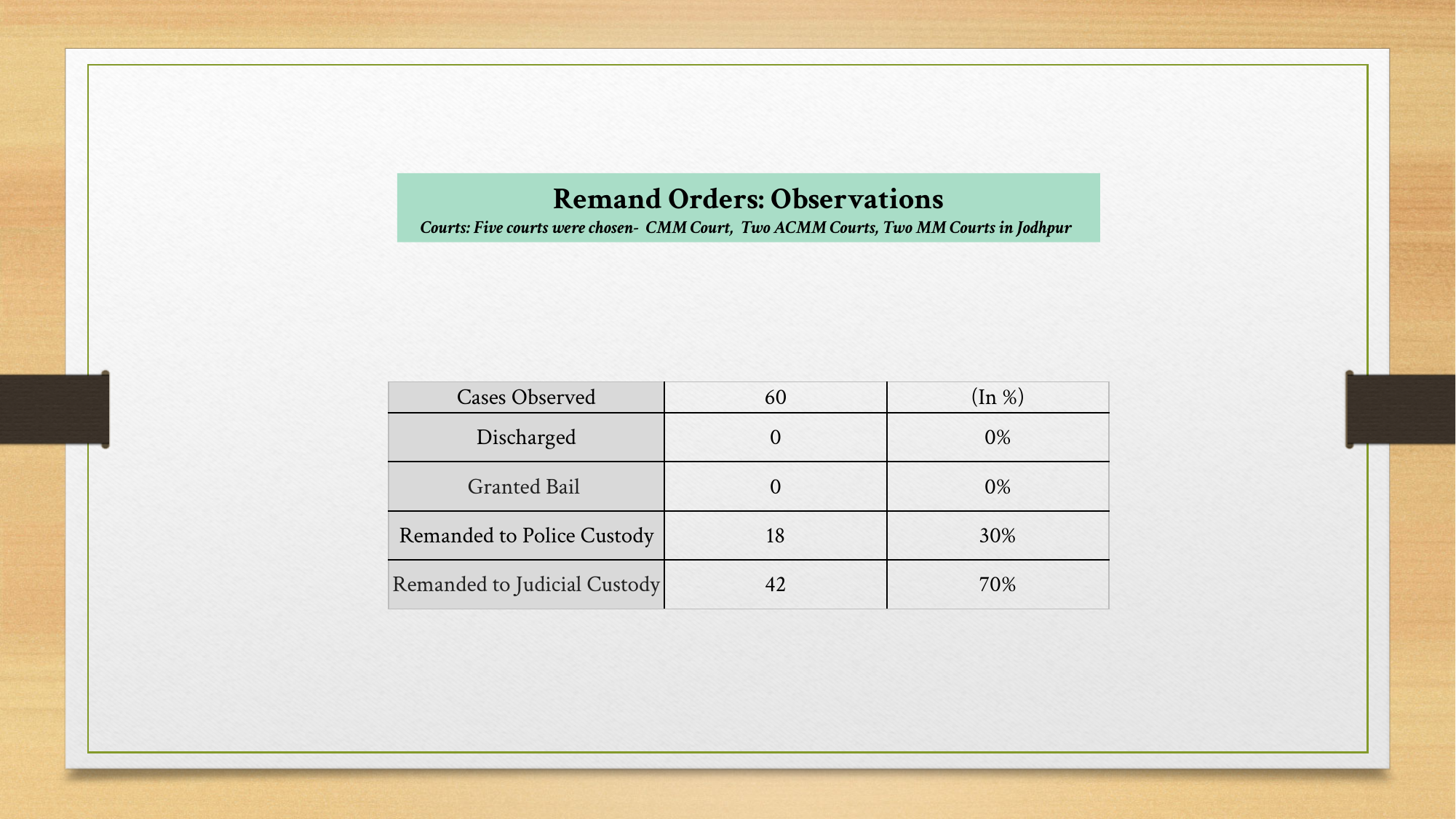

Remand Orders: Observations
Courts: Five courts were chosen-  CMM Court,  Two ACMM Courts, Two MM Courts in Jodhpur
| Cases Observed | 60 | (In %) |
| --- | --- | --- |
| Discharged | 0 | 0% |
| Granted Bail | 0 | 0% |
| Remanded to Police Custody | 18 | 30% |
| Remanded to Judicial Custody | 42 | 70% |